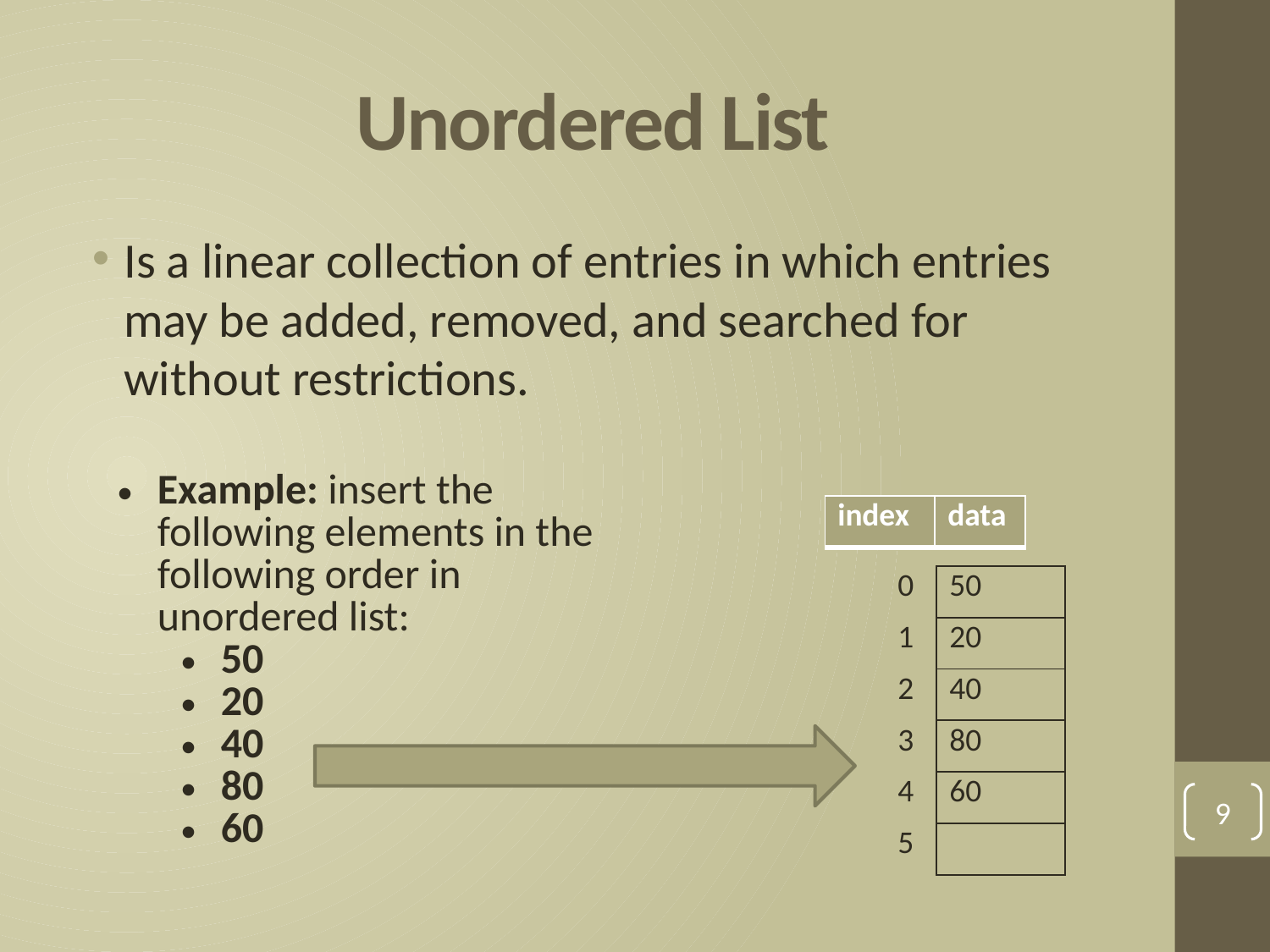

# Unordered List
Is a linear collection of entries in which entries may be added, removed, and searched for without restrictions.
| Example: insert the following elements in the following order in unordered list: 50 20 40 80 60 |  |
| --- | --- |
| index | data |
| --- | --- |

| 0 | 50 |
| --- | --- |
| 1 | 20 |
| 2 | 40 |
| 3 | 80 |
| 4 | 60 |
| 5 |  |

9